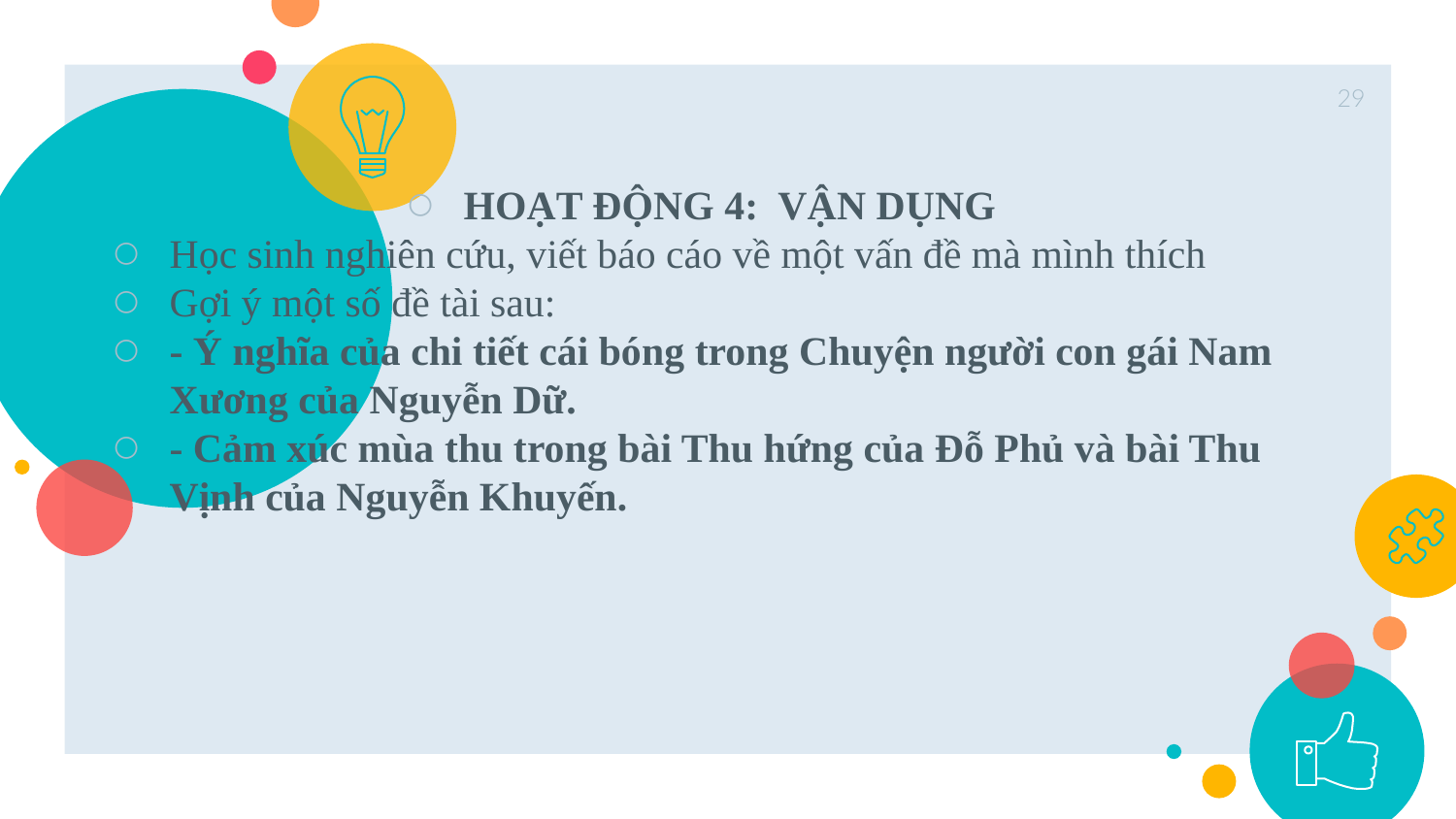

29
HOẠT ĐỘNG 4:  VẬN DỤNG
Học sinh nghiên cứu, viết báo cáo về một vấn đề mà mình thích
Gợi ý một số đề tài sau:
- Ý nghĩa của chi tiết cái bóng trong Chuyện người con gái Nam Xương của Nguyễn Dữ.
- Cảm xúc mùa thu trong bài Thu hứng của Đỗ Phủ và bài Thu Vịnh của Nguyễn Khuyến.